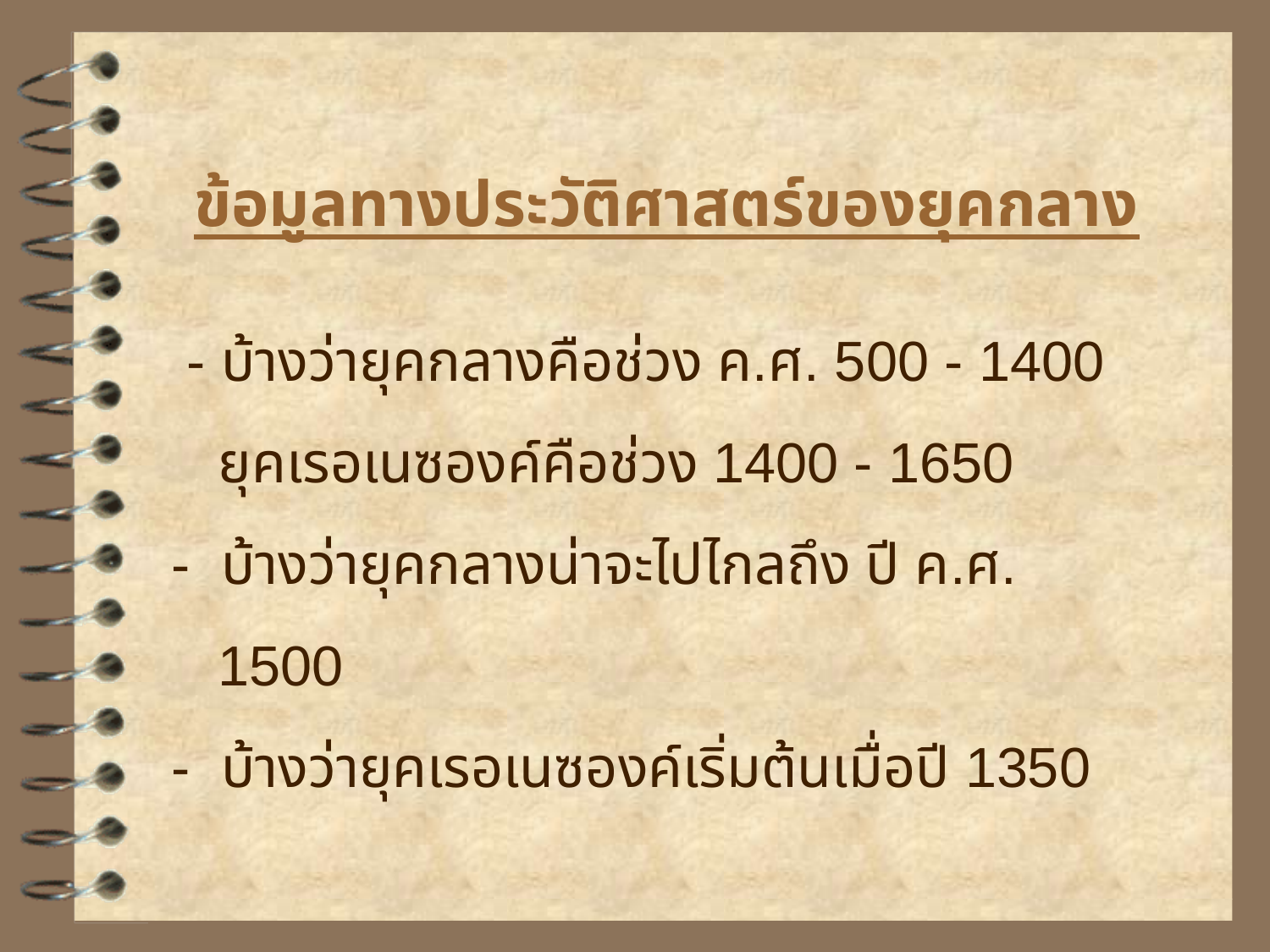

ข้อมูลทางประวัติศาสตร์ของยุคกลาง
 - บ้างว่ายุคกลางคือช่วง ค.ศ. 500 - 1400
   ยุคเรอเนซองค์คือช่วง 1400 - 1650
-  บ้างว่ายุคกลางน่าจะไปไกลถึง ปี ค.ศ.
   1500
-  บ้างว่ายุคเรอเนซองค์เริ่มต้นเมื่อปี 1350